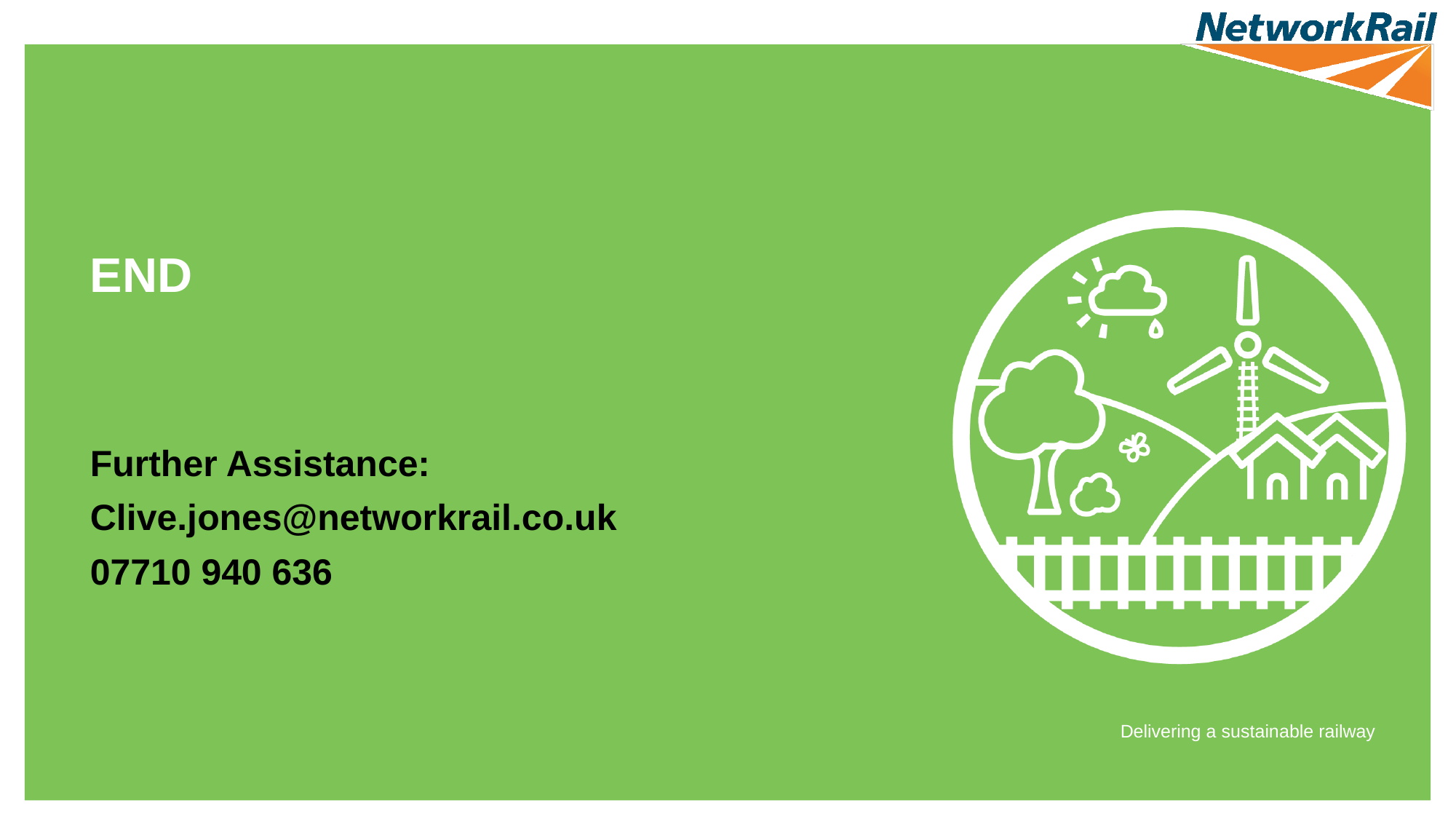

# END
Further Assistance:
Clive.jones@networkrail.co.uk
07710 940 636